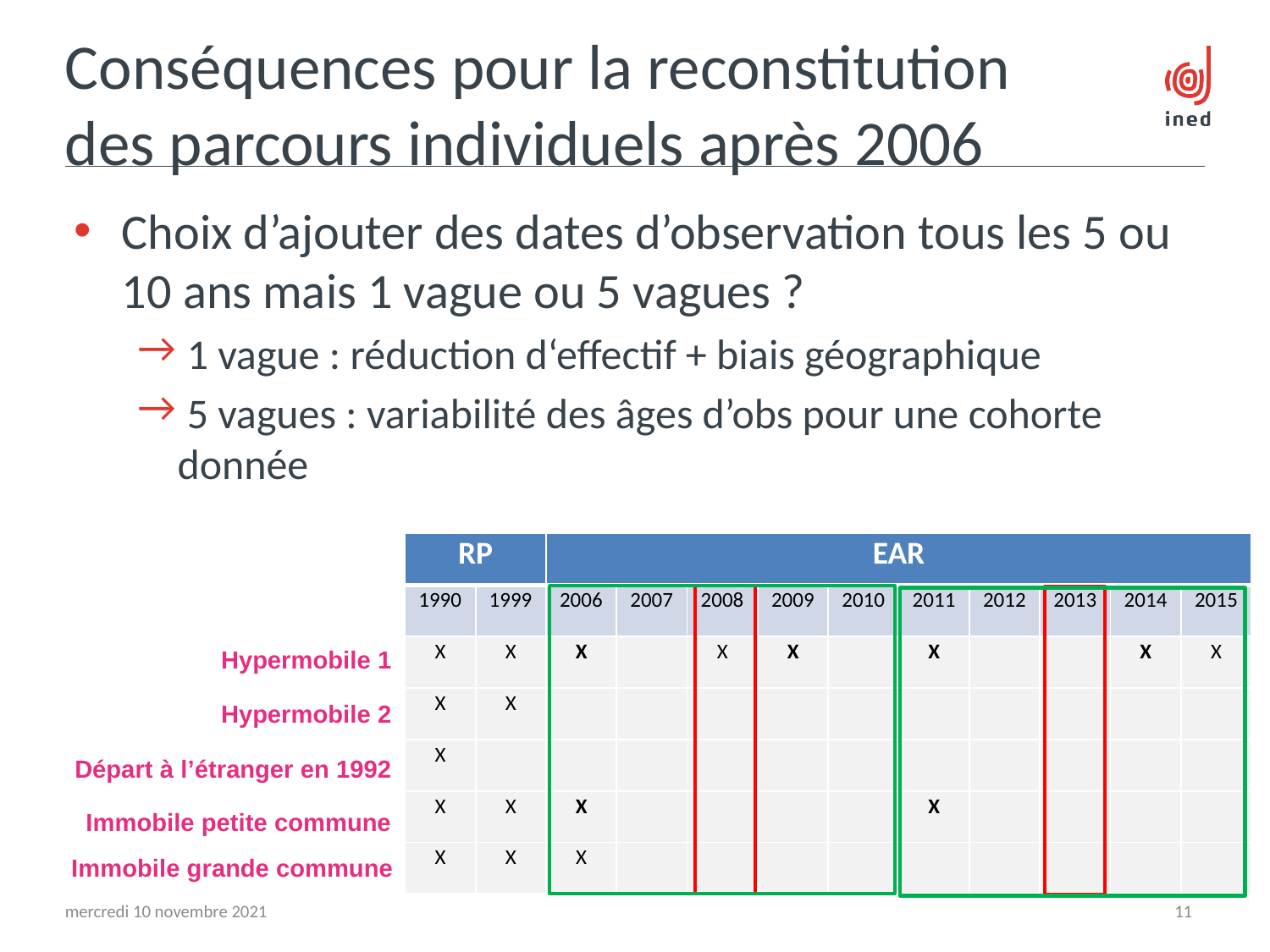

# Conséquences pour la reconstitution des parcours individuels après 2006
Choix d’ajouter des dates d’observation tous les 5 ou 10 ans mais 1 vague ou 5 vagues ?
 1 vague : réduction d‘effectif + biais géographique
 5 vagues : variabilité des âges d’obs pour une cohorte donnée

| RP |  | EAR |  |  |  |  |  |  |  |  |  |
| --- | --- | --- | --- | --- | --- | --- | --- | --- | --- | --- | --- |
| 1990 | 1999 | 2006 | 2007 | 2008 | 2009 | 2010 | 2011 | 2012 | 2013 | 2014 | 2015 |
| X | X | X |  | X | X |  | X |  |  | X | X |
| X | X |  |  |  |  |  |  |  |  |  |  |
| X |  |  |  |  |  |  |  |  |  |  |  |
| X | X | X |  |  |  |  | X |  |  |  |  |
| X | X | X |  |  |  |  |  |  |  |  |  |

Hypermobile 1
Hypermobile 2
Départ à l’étranger en 1992
Immobile petite commune
Immobile grande commune
mercredi 10 novembre 2021

11